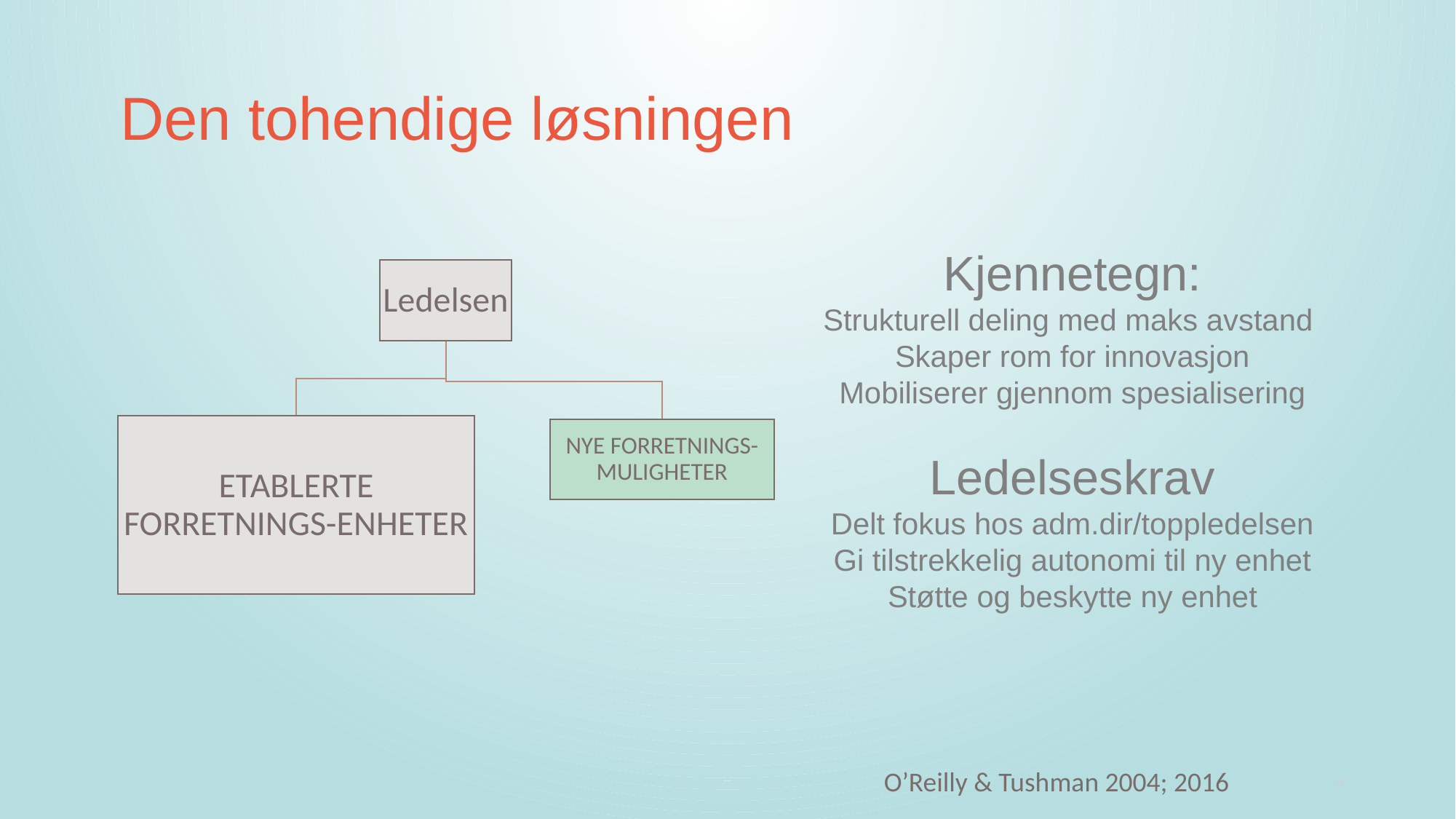

# Den tohendige løsningen
Ledelsen
ETABLERTE FORRETNINGS-ENHETER
NYE FORRETNINGS-MULIGHETER
Kjennetegn:
Strukturell deling med maks avstand
Skaper rom for innovasjon
Mobiliserer gjennom spesialisering

Ledelseskrav
Delt fokus hos adm.dir/toppledelsen
Gi tilstrekkelig autonomi til ny enhet
Støtte og beskytte ny enhet

SOL040 IS
O’Reilly & Tushman 2004; 2016
8